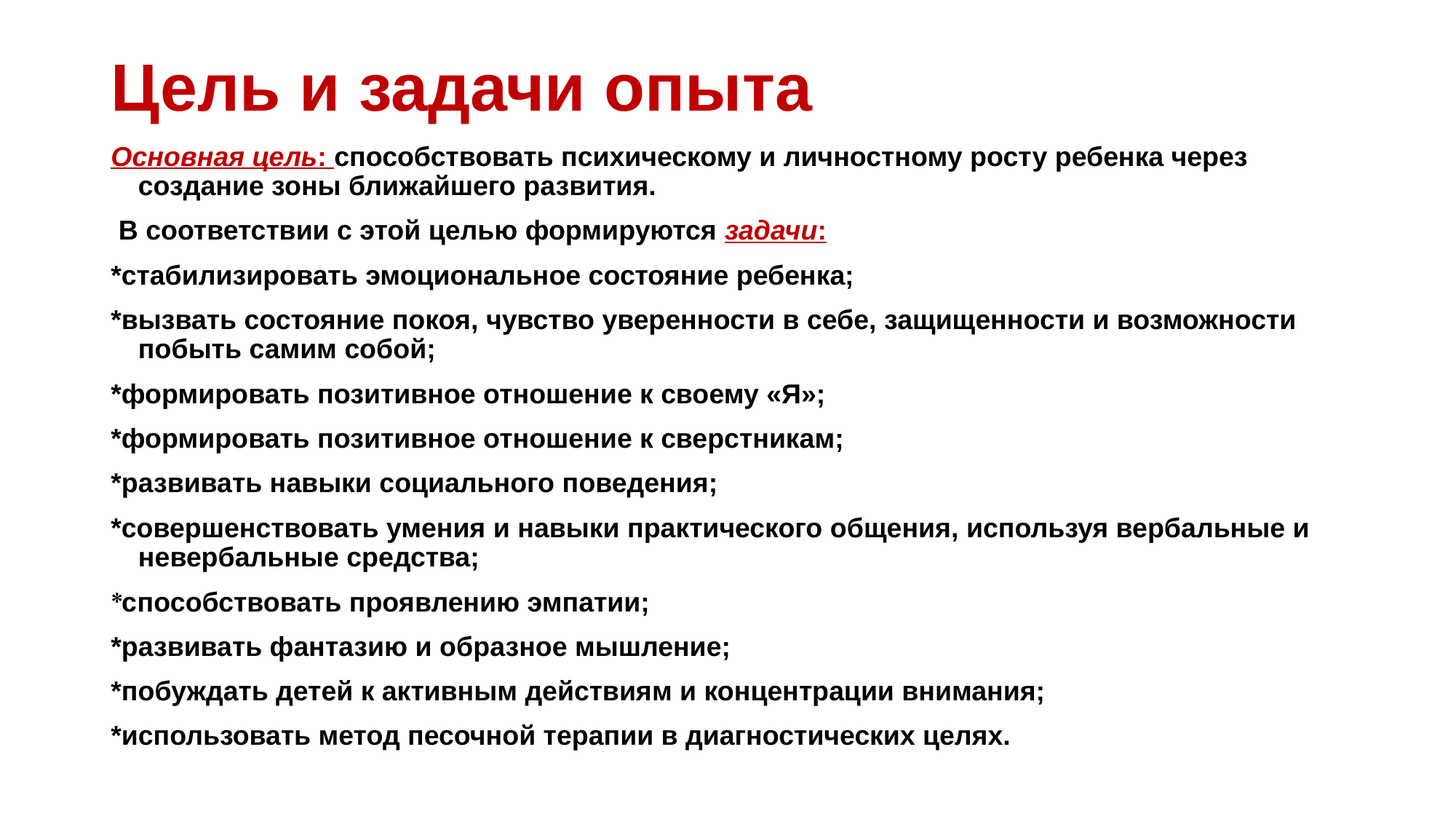

# Цель и задачи опыта
Основная цель: способствовать психическому и личностному росту ребенка через создание зоны ближайшего развития.
 В соответствии с этой целью формируются задачи:
*стабилизировать эмоциональное состояние ребенка;
*вызвать состояние покоя, чувство уверенности в себе, защищенности и возможности побыть самим собой;
*формировать позитивное отношение к своему «Я»;
*формировать позитивное отношение к сверстникам;
*развивать навыки социального поведения;
*совершенствовать умения и навыки практического общения, используя вербальные и невербальные средства;
*cпособствовать проявлению эмпатии;
*развивать фантазию и образное мышление;
*побуждать детей к активным действиям и концентрации внимания;
*использовать метод песочной терапии в диагностических целях.